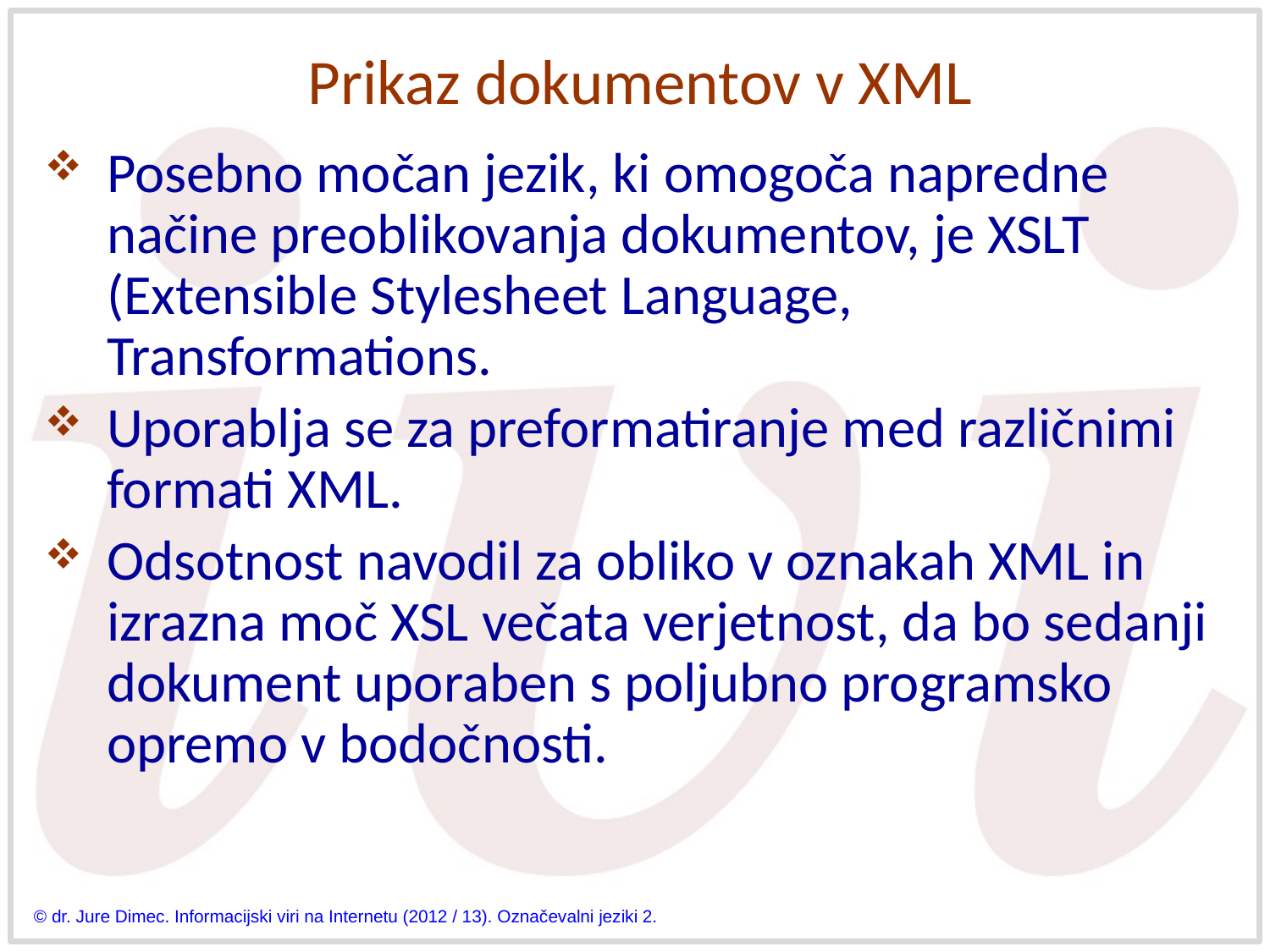

# Prikaz dokumentov v XML
Posebno močan jezik, ki omogoča napredne načine preoblikovanja dokumentov, je XSLT (Extensible Stylesheet Language, Transformations.
Uporablja se za preformatiranje med različnimi formati XML.
Odsotnost navodil za obliko v oznakah XML in izrazna moč XSL večata verjetnost, da bo sedanji dokument uporaben s poljubno programsko opremo v bodočnosti.
© dr. Jure Dimec. Informacijski viri na Internetu (2012 / 13). Označevalni jeziki 2.